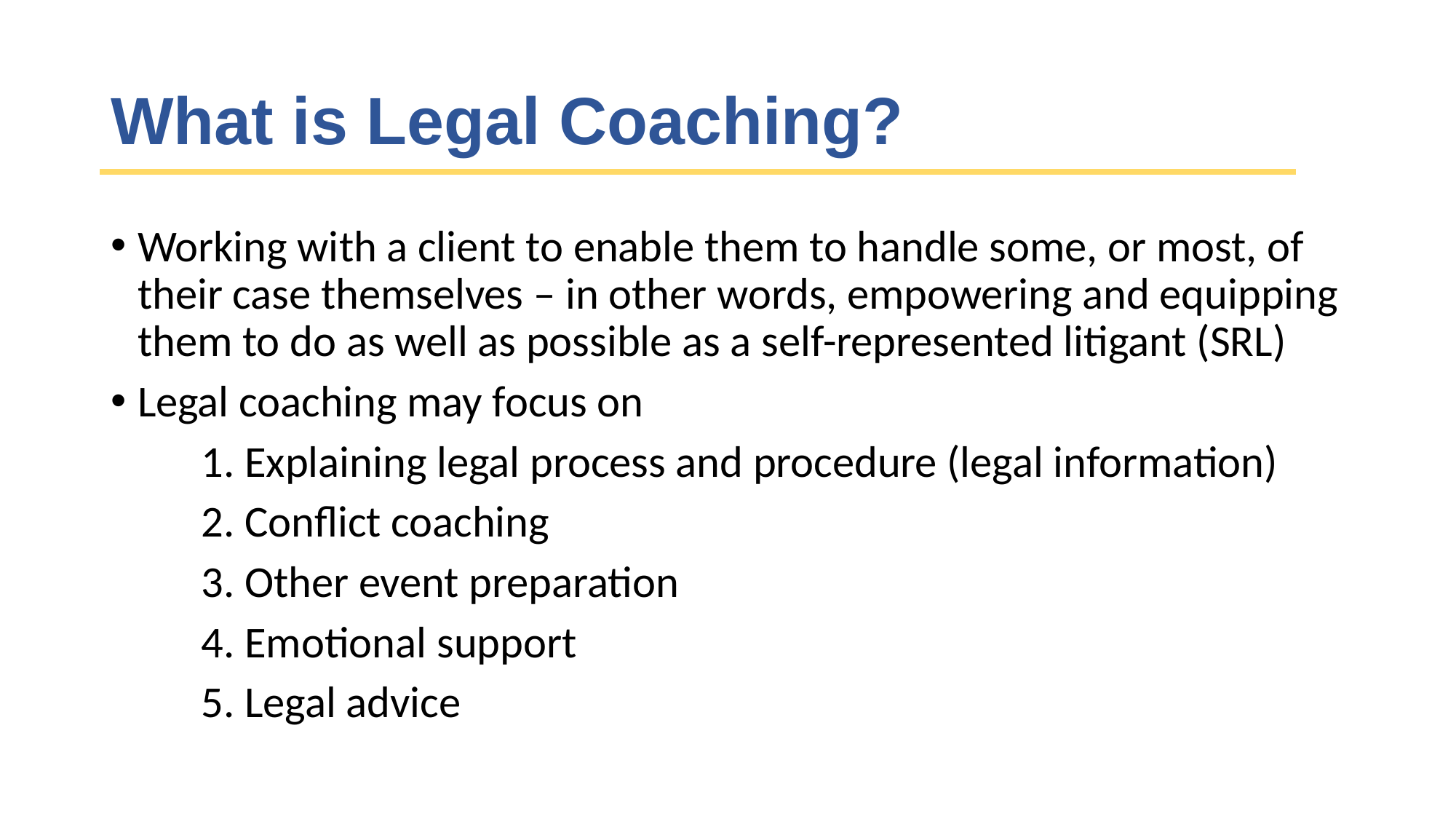

# What is Legal Coaching?
Working with a client to enable them to handle some, or most, of their case themselves – in other words, empowering and equipping them to do as well as possible as a self-represented litigant (SRL)
Legal coaching may focus on
	1. Explaining legal process and procedure (legal information)
	2. Conflict coaching
	3. Other event preparation
	4. Emotional support
	5. Legal advice